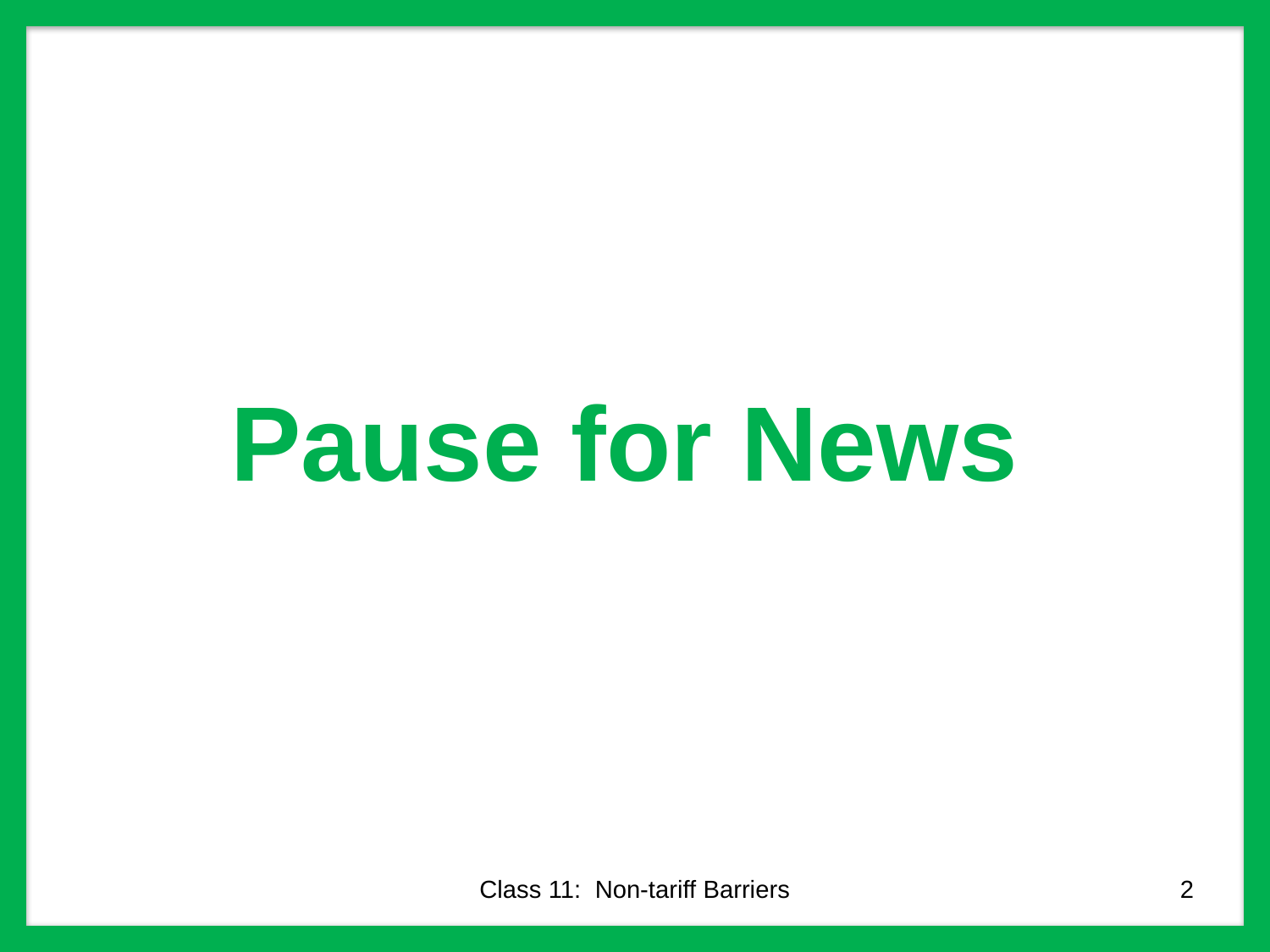

# Pause for News
Class 11:  Non-tariff Barriers
2